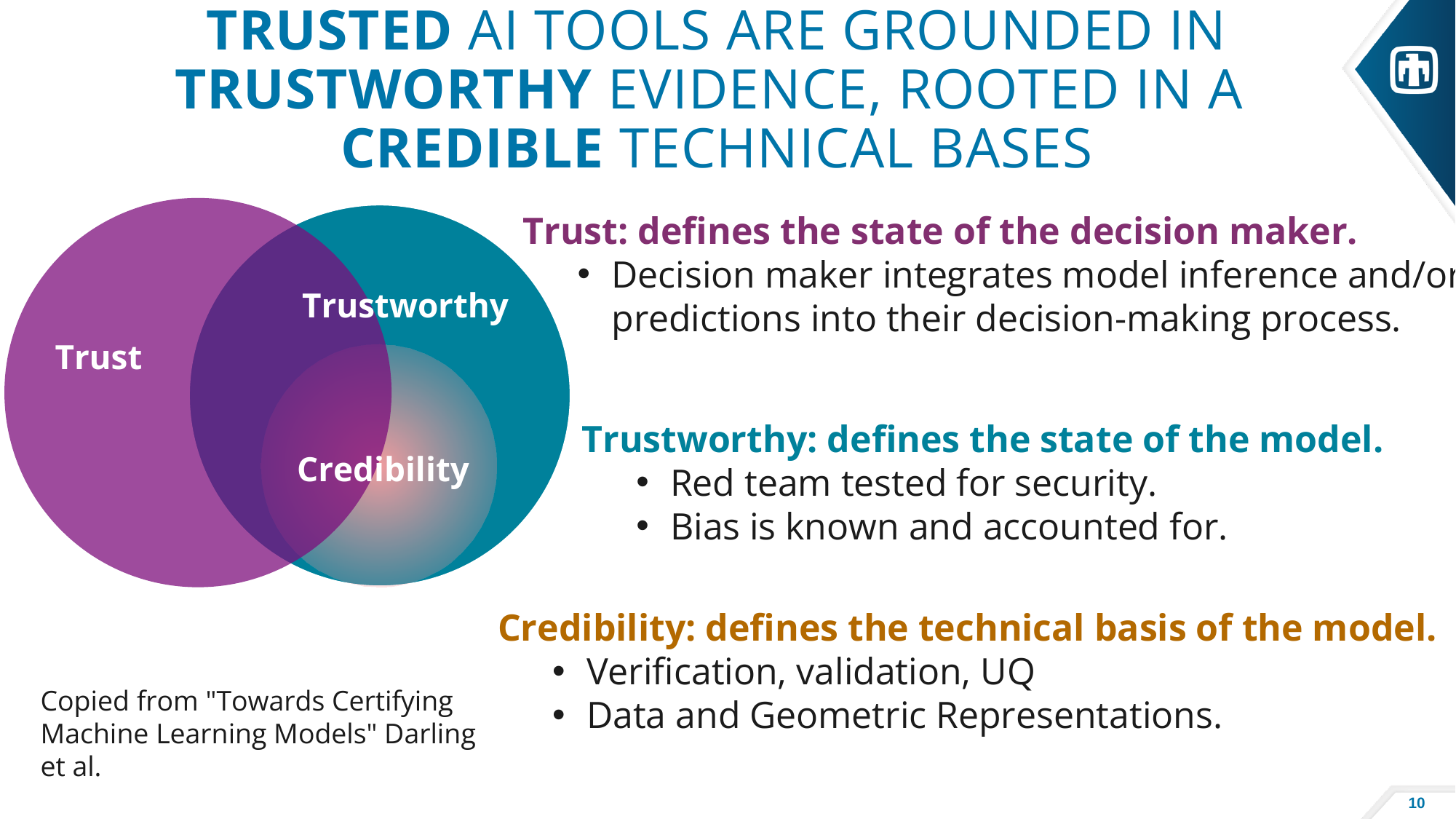

Trusted AI Tools are Grounded in Trustworthy Evidence, Rooted in a
Credible Technical Bases

Trust: defines the state of the decision maker.
Decision maker integrates model inference and/or predictions into their decision-making process.

Trustworthy
Trust
Trustworthy: defines the state of the model.
Red team tested for security.
Bias is known and accounted for.
Credibility
Credibility: defines the technical basis of the model.
Verification, validation, UQ
Data and Geometric Representations.
Copied from "Towards Certifying Machine Learning Models" Darling et al.
10